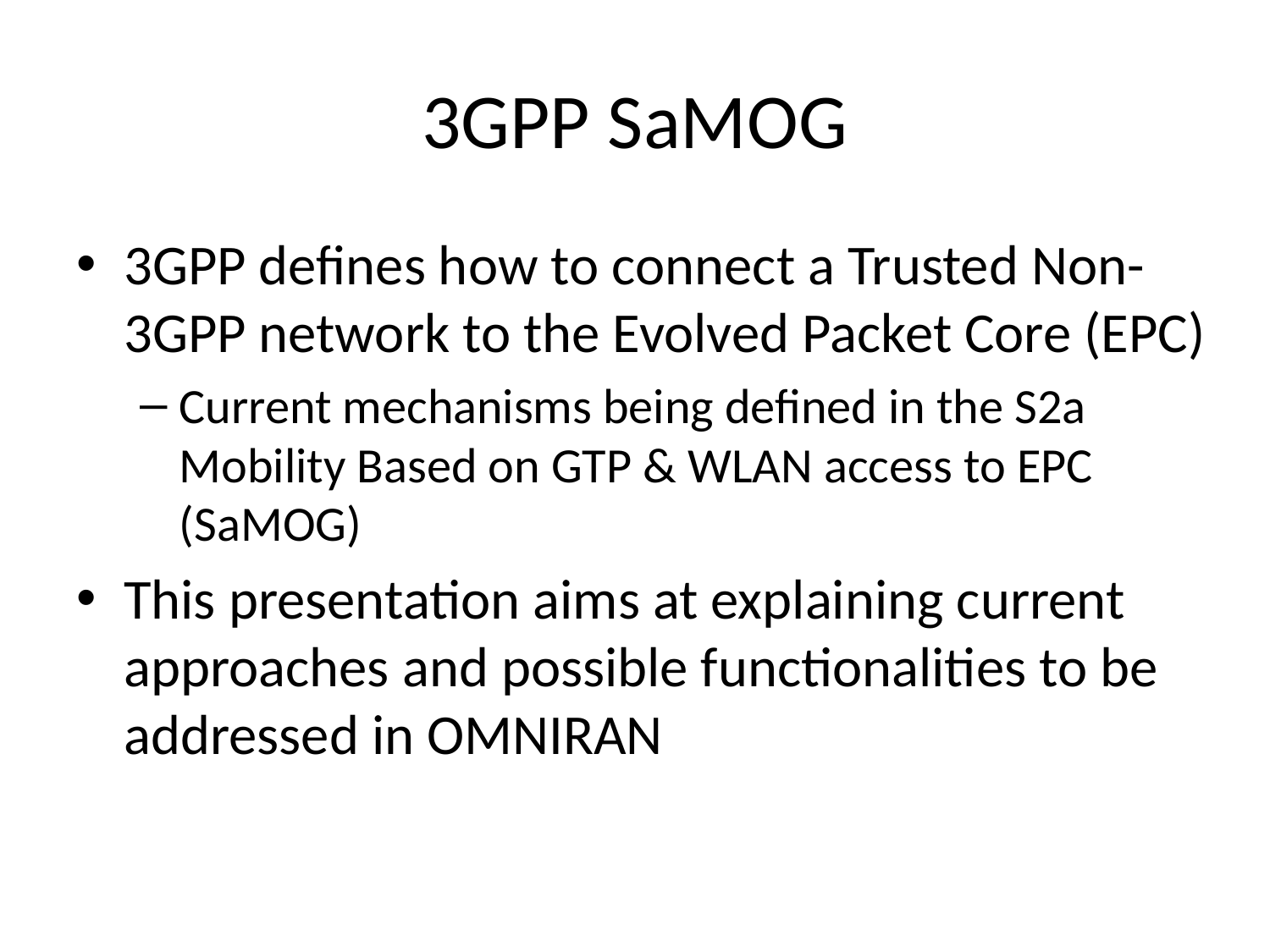

# 3GPP SaMOG
3GPP defines how to connect a Trusted Non-3GPP network to the Evolved Packet Core (EPC)
Current mechanisms being defined in the S2a Mobility Based on GTP & WLAN access to EPC (SaMOG)
This presentation aims at explaining current approaches and possible functionalities to be addressed in OMNIRAN